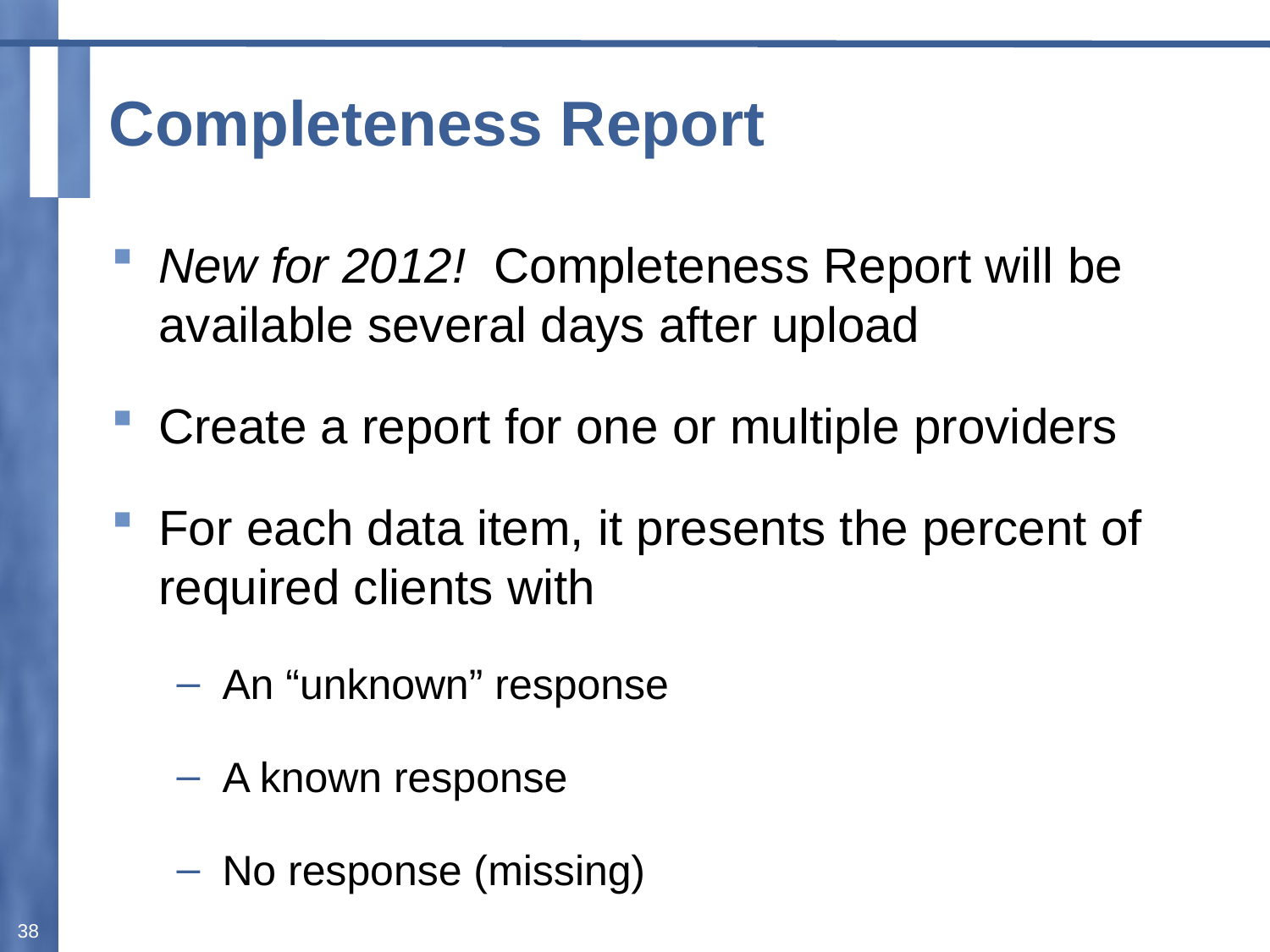

# Completeness Report
New for 2012!  Completeness Report will be available several days after upload
Create a report for one or multiple providers
For each data item, it presents the percent of required clients with
An “unknown” response
A known response
No response (missing)
38